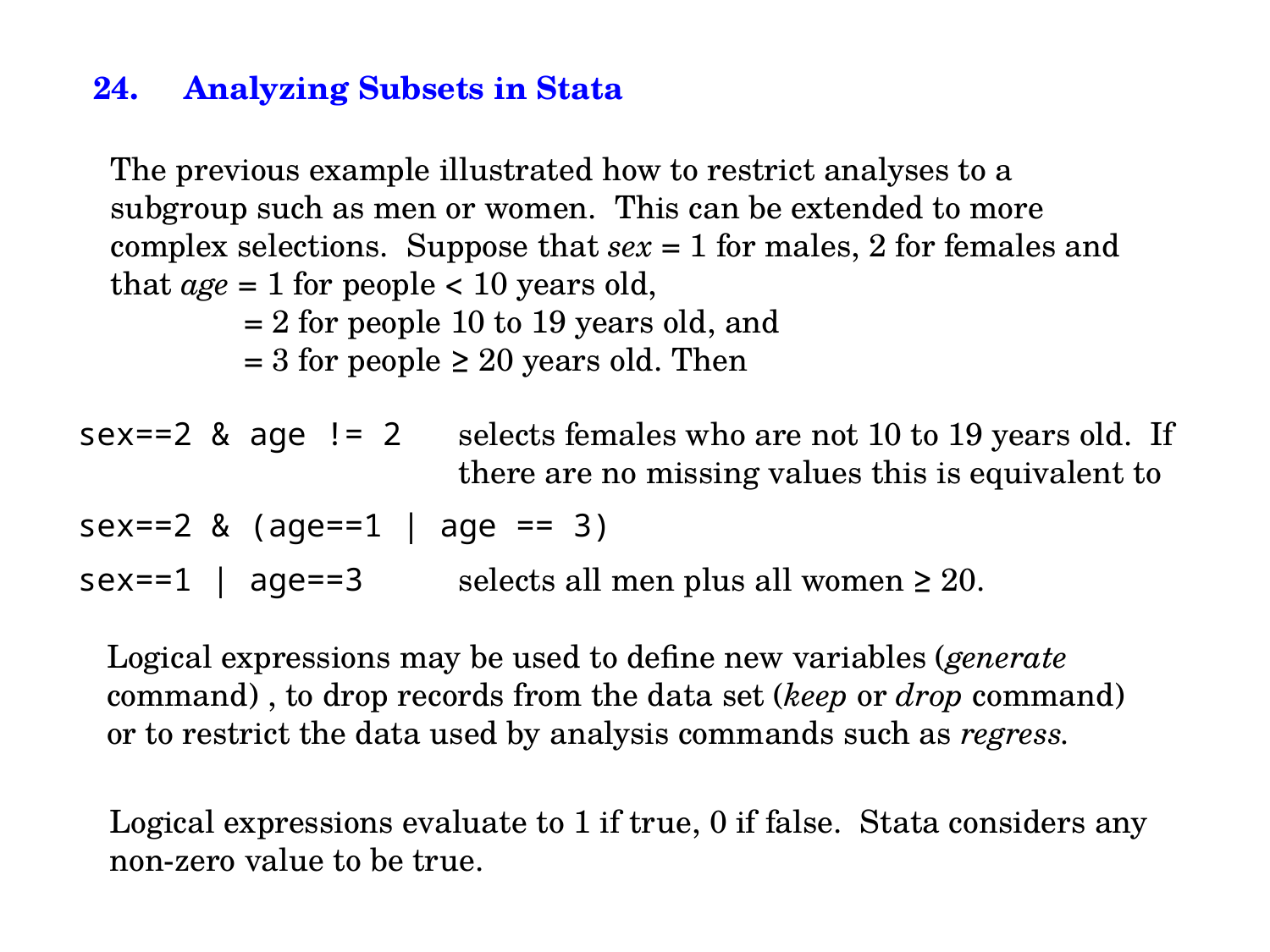

24.     Analyzing Subsets in Stata
The previous example illustrated how to restrict analyses to a subgroup such as men or women.  This can be extended to more complex selections.  Suppose that sex = 1 for males, 2 for females and that age = 1 for people < 10 years old,
               = 2 for people 10 to 19 years old, and
               = 3 for people ≥ 20 years old. Then
sex==2 & age != 2  	selects females who are not 10 to 19 years old.  If there are no missing values this is equivalent to
sex==2 & (age==1 | age == 3)
sex==1 | age==3	selects all men plus all women ≥ 20.
Logical expressions may be used to define new variables (generate command) , to drop records from the data set (keep or drop command) or to restrict the data used by analysis commands such as regress.
Logical expressions evaluate to 1 if true, 0 if false.  Stata considers any non-zero value to be true.